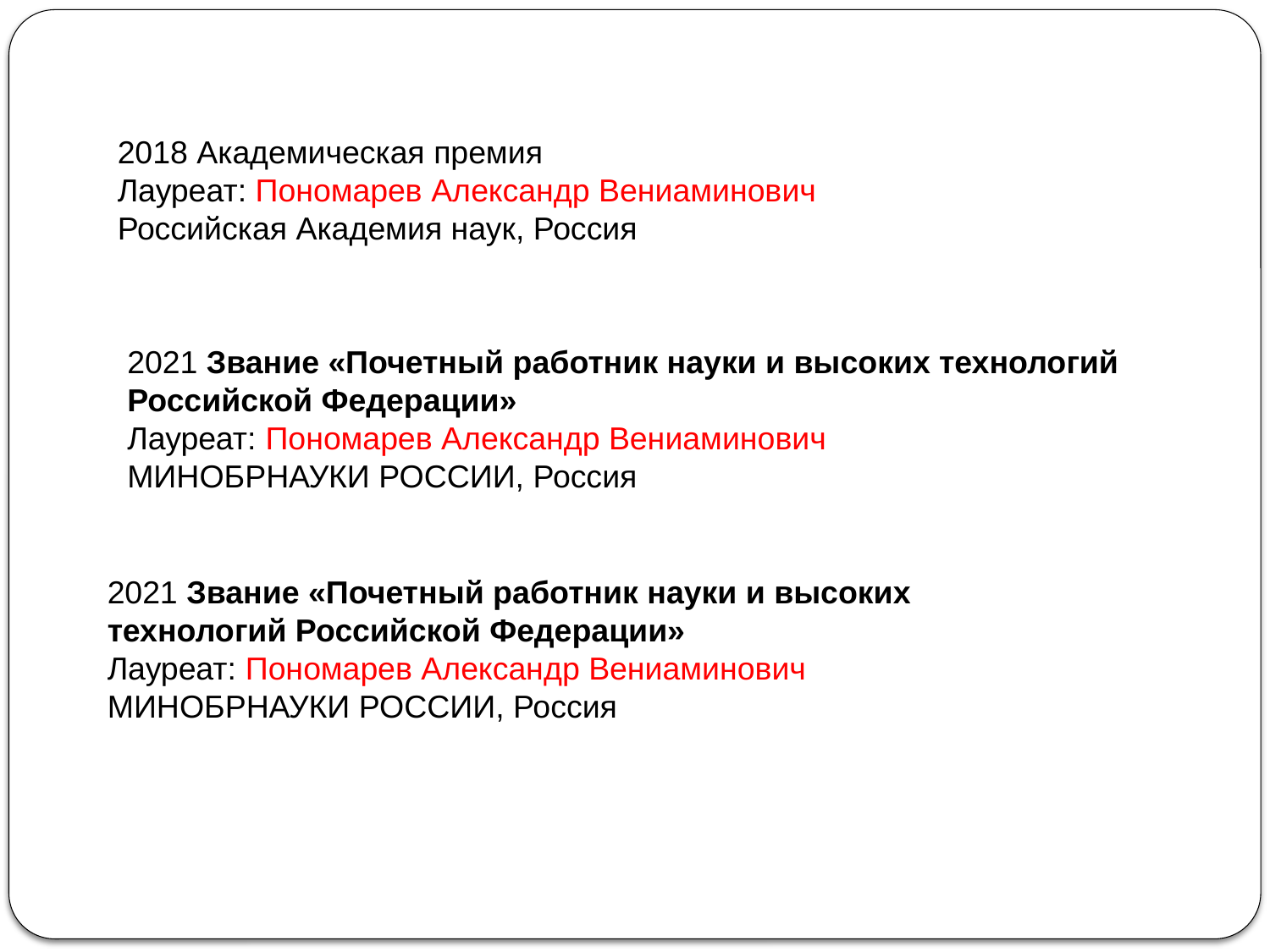

2018 Академическая премия
Лауреат: Пономарев Александр Вениаминович
Российская Академия наук, Россия

2021 Звание «Почетный работник науки и высоких технологий Российской Федерации»
Лауреат: Пономарев Александр Вениаминович
МИНОБРНАУКИ РОССИИ, Россия
2021 Звание «Почетный работник науки и высоких технологий Российской Федерации»
Лауреат: Пономарев Александр Вениаминович
МИНОБРНАУКИ РОССИИ, Россия